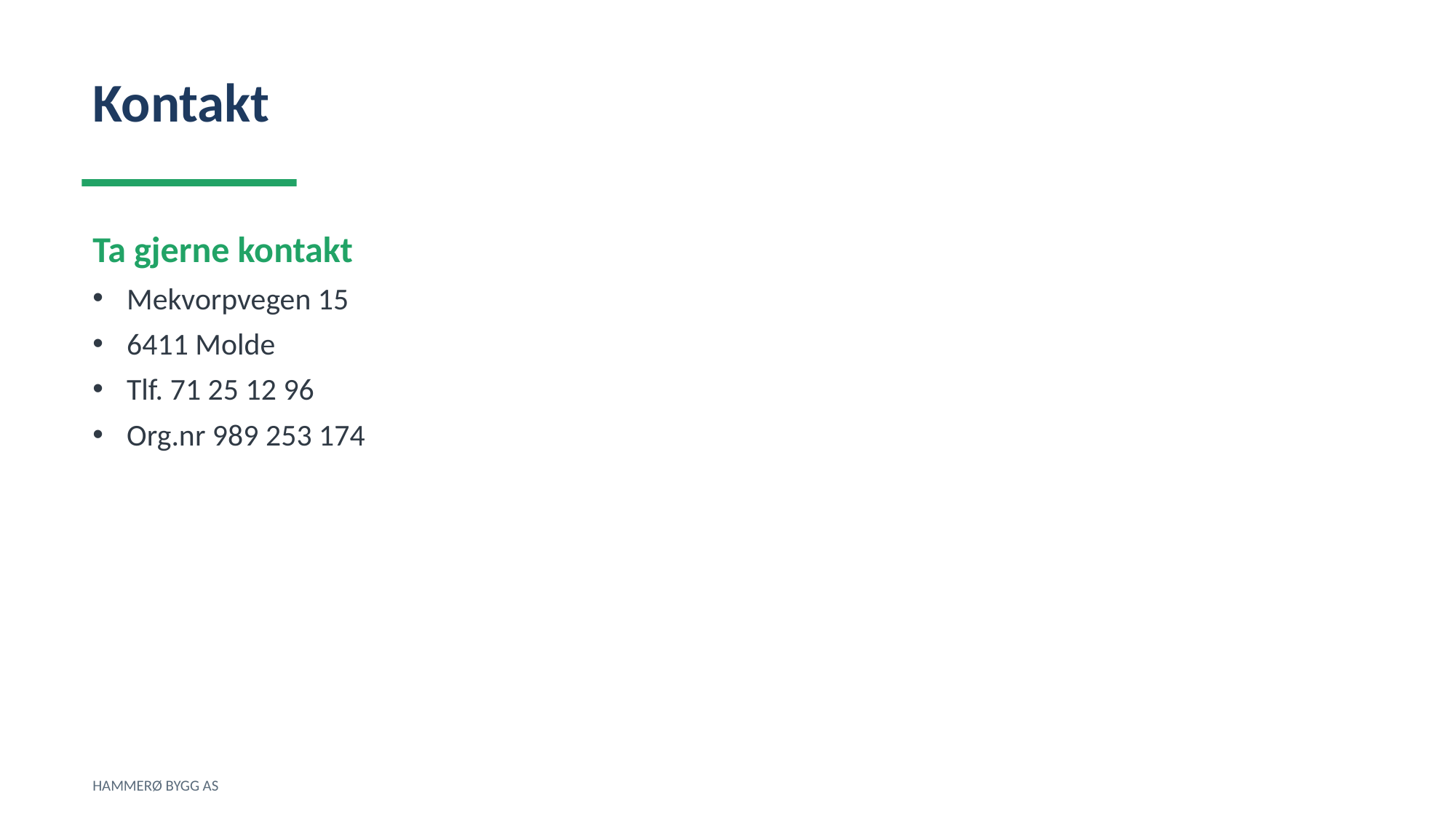

Kontakt

Ta gjerne kontakt
Mekvorpvegen 15
6411 Molde
Tlf. 71 25 12 96
Org.nr 989 253 174
HAMMERØ BYGG AS